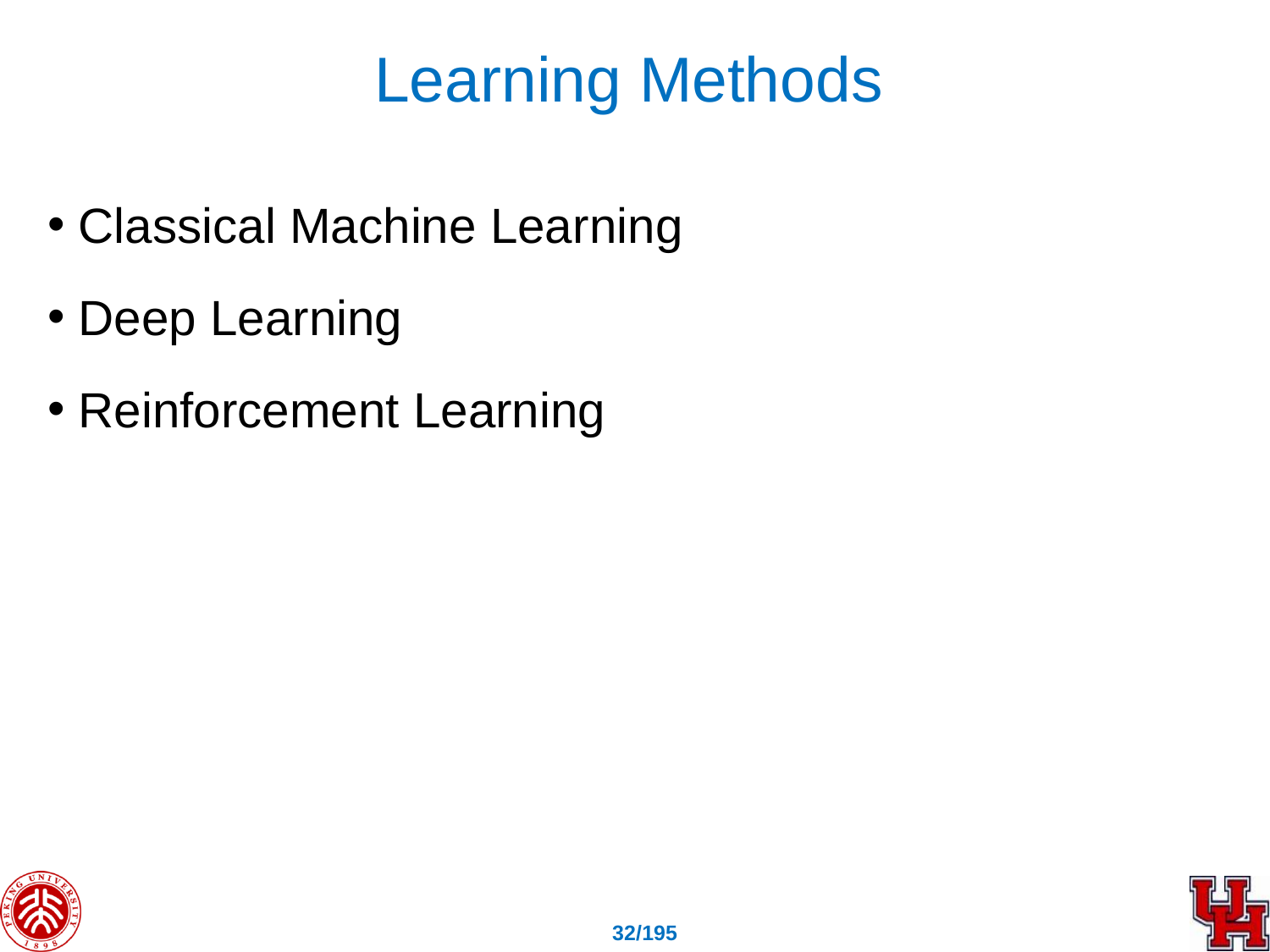

Learning Methods
 Classical Machine Learning
 Deep Learning
 Reinforcement Learning
32/195